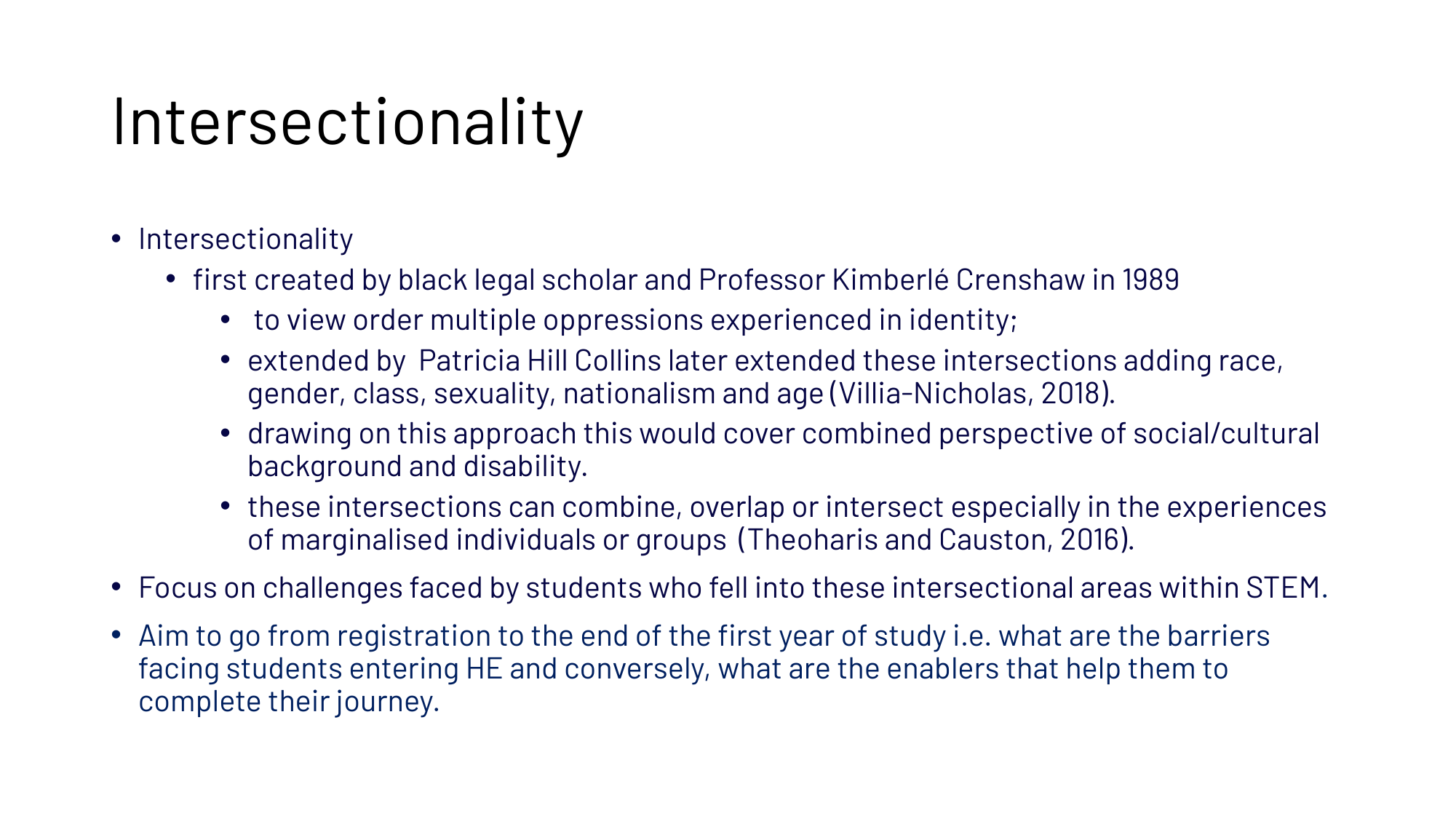

# Intersectionality
Intersectionality
first created by black legal scholar and Professor Kimberlé Crenshaw in 1989
 to view order multiple oppressions experienced in identity;
extended by  Patricia Hill Collins later extended these intersections adding race, gender, class, sexuality, nationalism and age (Villia-Nicholas, 2018).
drawing on this approach this would cover combined perspective of social/cultural background and disability.
these intersections can combine, overlap or intersect especially in the experiences of marginalised individuals or groups  (Theoharis and Causton, 2016).
Focus on challenges faced by students who fell into these intersectional areas within STEM.
Aim to go from registration to the end of the first year of study i.e. what are the barriers facing students entering HE and conversely, what are the enablers that help them to complete their journey.